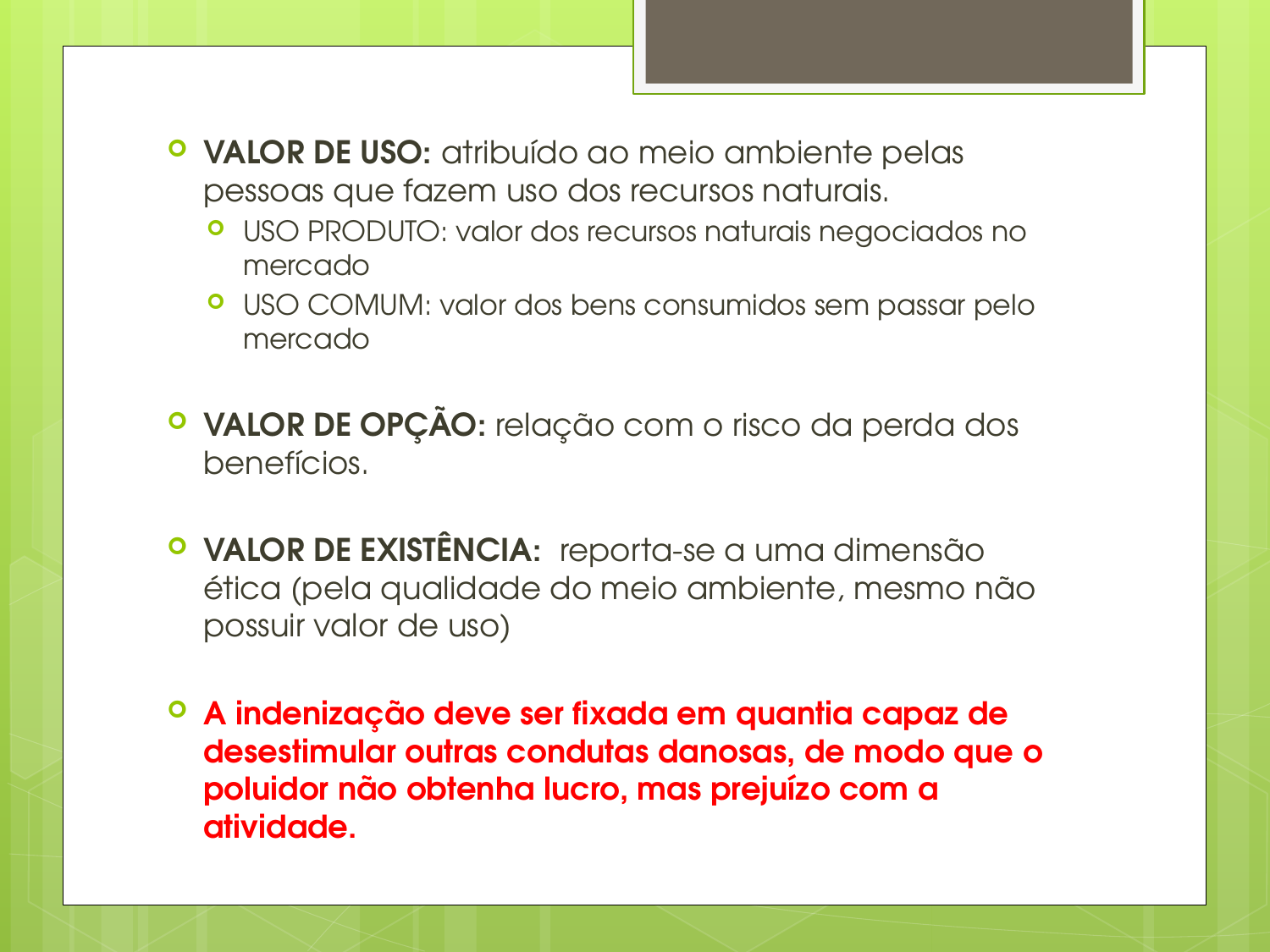

VALOR DE USO: atribuído ao meio ambiente pelas pessoas que fazem uso dos recursos naturais.
USO PRODUTO: valor dos recursos naturais negociados no mercado
USO COMUM: valor dos bens consumidos sem passar pelo mercado

VALOR DE OPÇÃO: relação com o risco da perda dos benefícios.

VALOR DE EXISTÊNCIA:  reporta-se a uma dimensão ética (pela qualidade do meio ambiente, mesmo não possuir valor de uso)

A indenização deve ser fixada em quantia capaz de desestimular outras condutas danosas, de modo que o poluidor não obtenha lucro, mas prejuízo com a atividade.